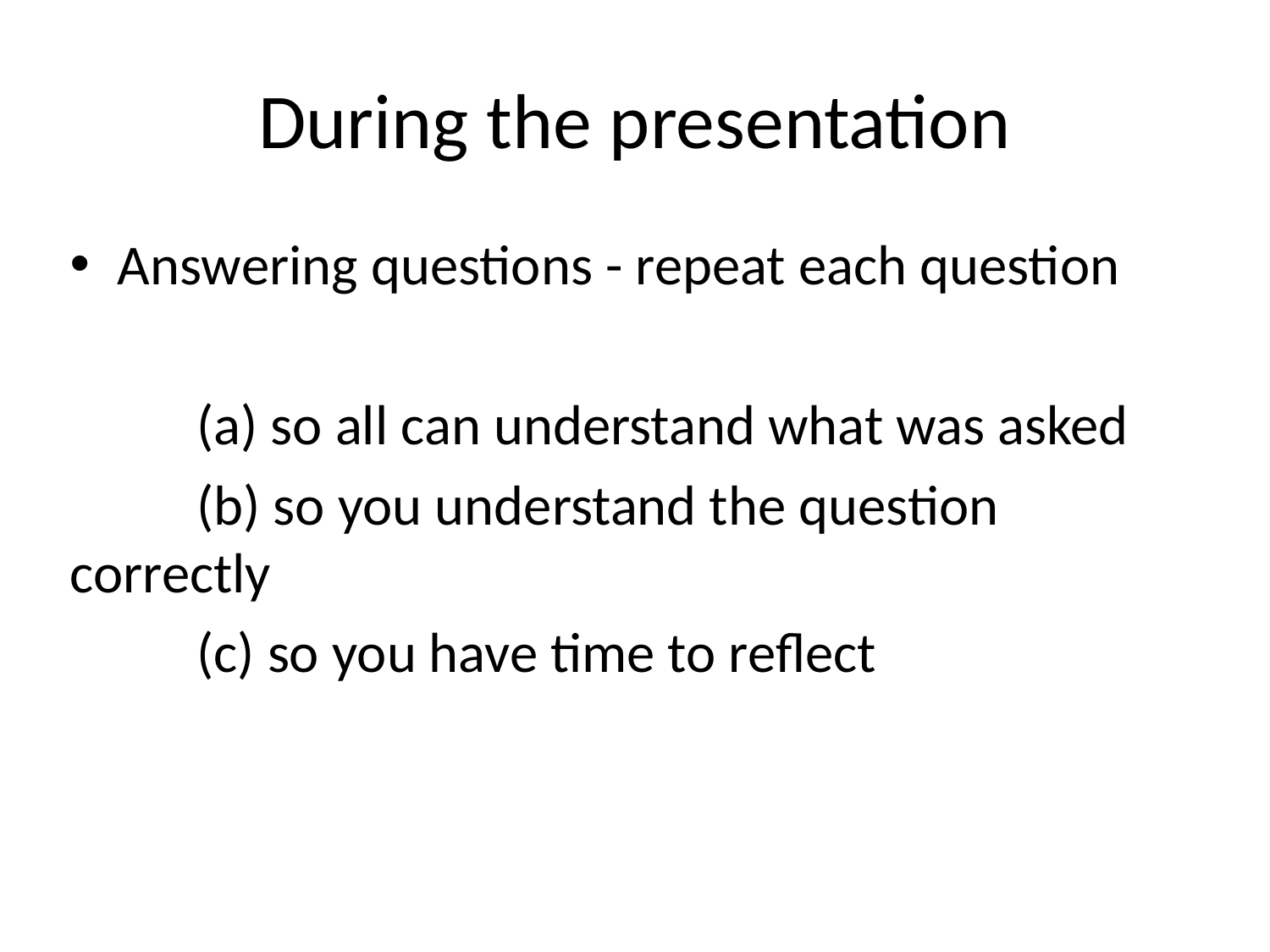

# During the presentation
Answering questions - repeat each question

	(a) so all can understand what was asked
	(b) so you understand the question correctly
	(c) so you have time to reflect